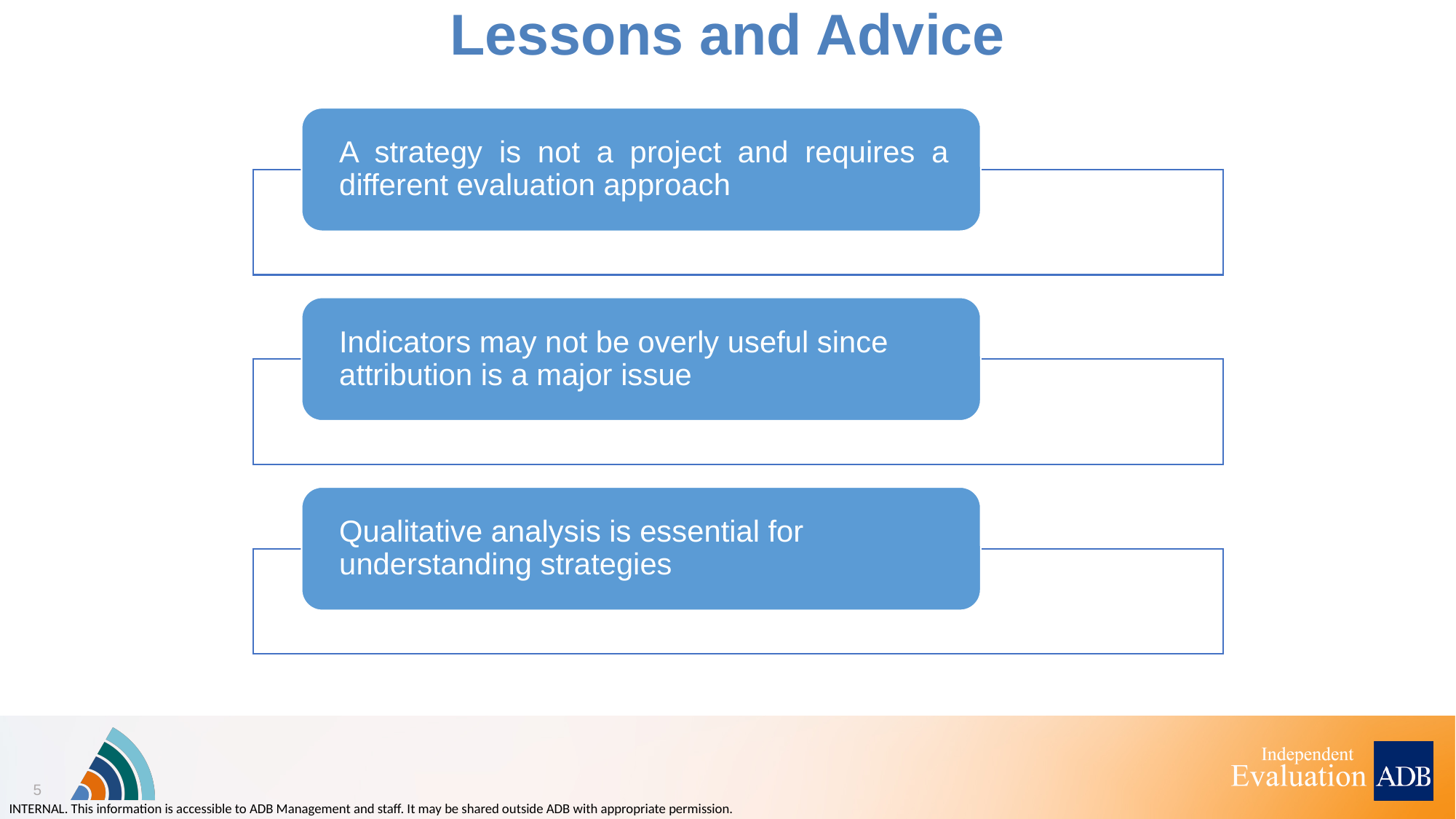

# Lessons and Advice
A strategy is not a project and requires a different evaluation approach
Indicators may not be overly useful since attribution is a major issue
Qualitative analysis is essential for understanding strategies